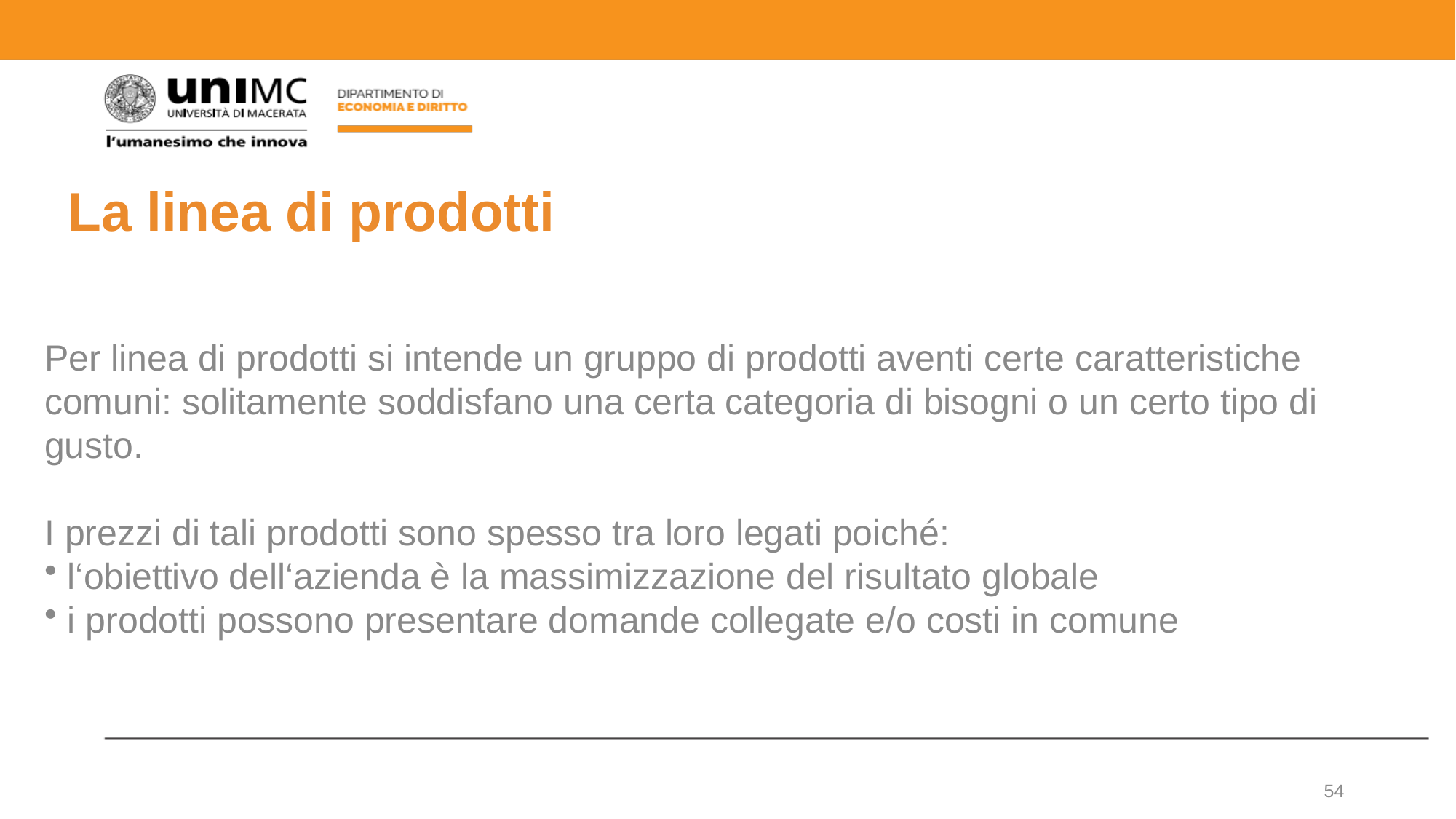

La linea di prodotti
Per linea di prodotti si intende un gruppo di prodotti aventi certe caratteristiche comuni: solitamente soddisfano una certa categoria di bisogni o un certo tipo di gusto.

I prezzi di tali prodotti sono spesso tra loro legati poiché:
 l‘obiettivo dell‘azienda è la massimizzazione del risultato globale
 i prodotti possono presentare domande collegate e/o costi in comune
54